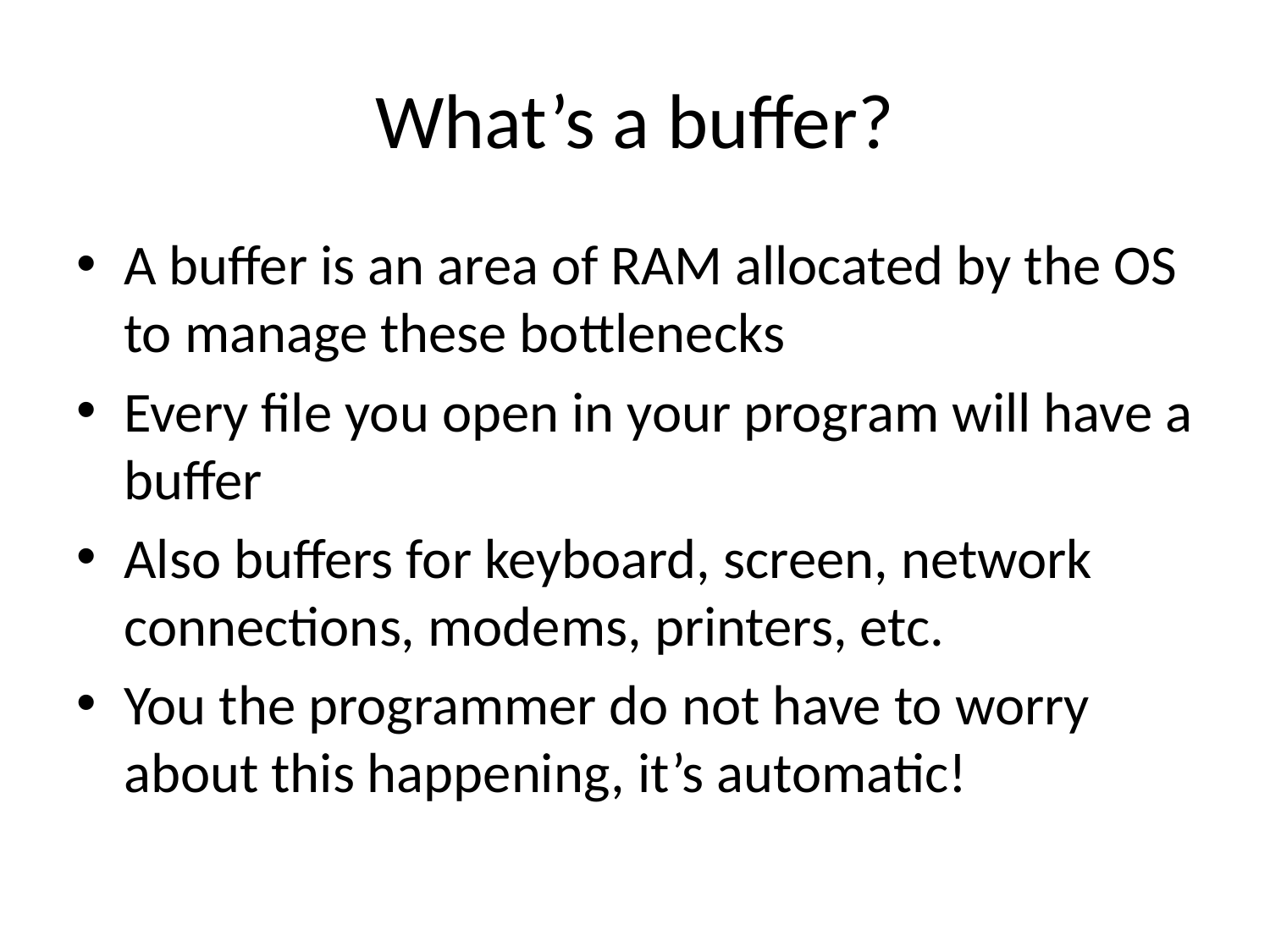

# What’s a buffer?
A buffer is an area of RAM allocated by the OS to manage these bottlenecks
Every file you open in your program will have a buffer
Also buffers for keyboard, screen, network connections, modems, printers, etc.
You the programmer do not have to worry about this happening, it’s automatic!